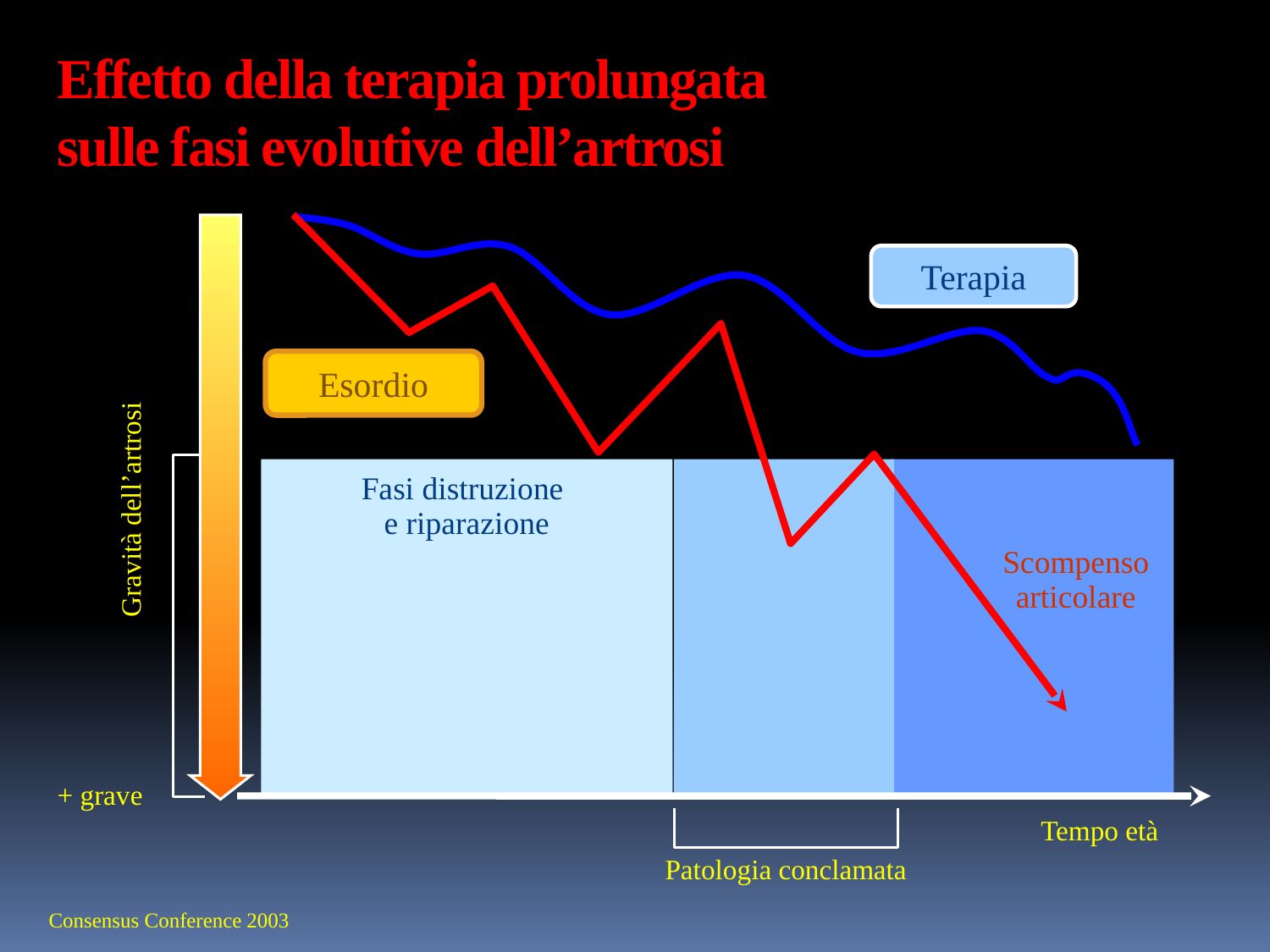

# Effetto della terapia prolungata sulle fasi evolutive dell’artrosi
- grave

Terapia
Esordio

Fasi distruzione
e riparazione
Gravità dell’artrosi
Scompenso
articolare

+ grave

Tempo età

Patologia conclamata
Consensus Conference 2003